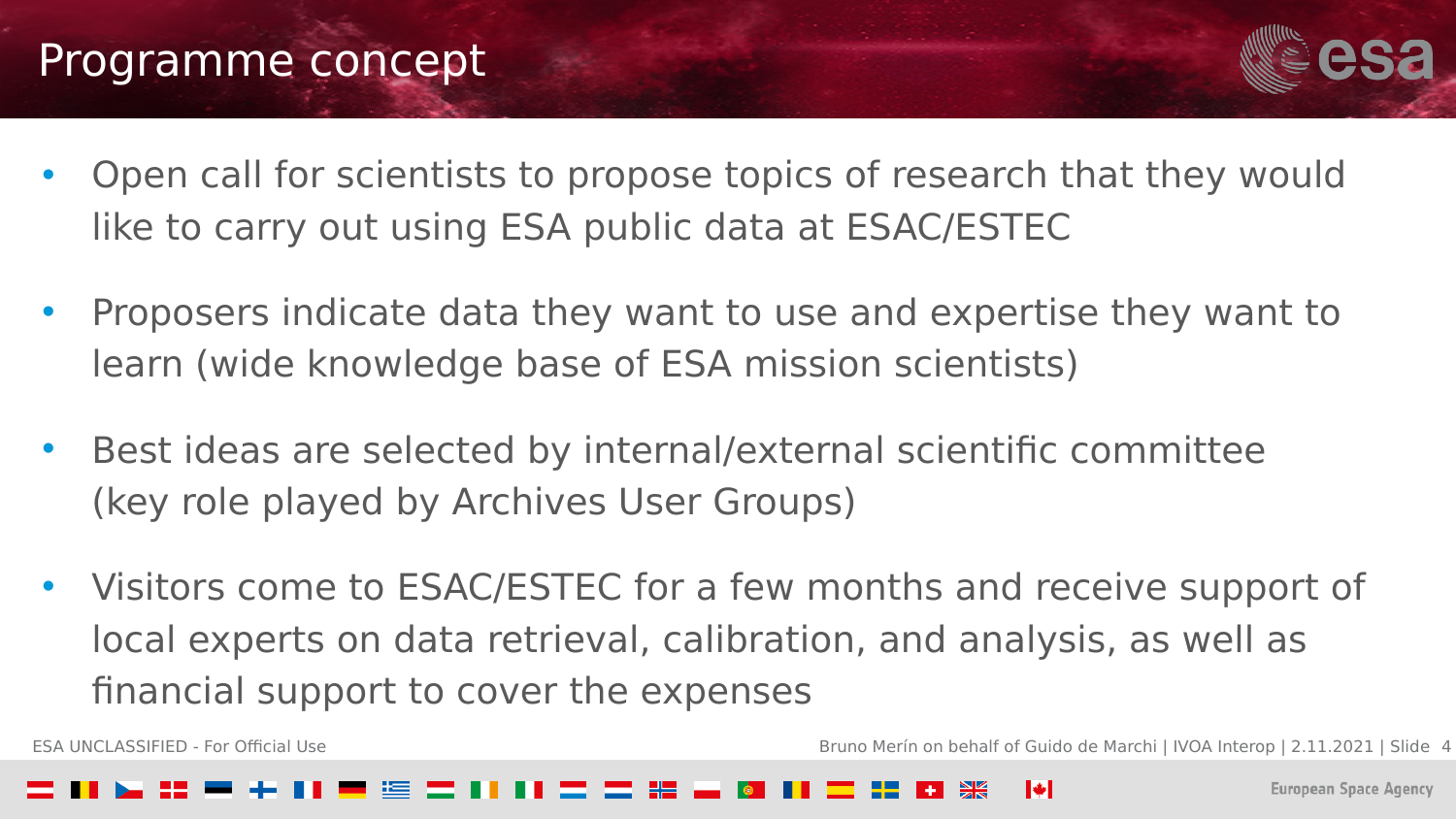

# Programme concept
Open call for scientists to propose topics of research that they would like to carry out using ESA public data at ESAC/ESTEC

Proposers indicate data they want to use and expertise they want to learn (wide knowledge base of ESA mission scientists)

Best ideas are selected by internal/external scientific committee
(key role played by Archives User Groups)

Visitors come to ESAC/ESTEC for a few months and receive support of local experts on data retrieval, calibration, and analysis, as well as financial support to cover the expenses